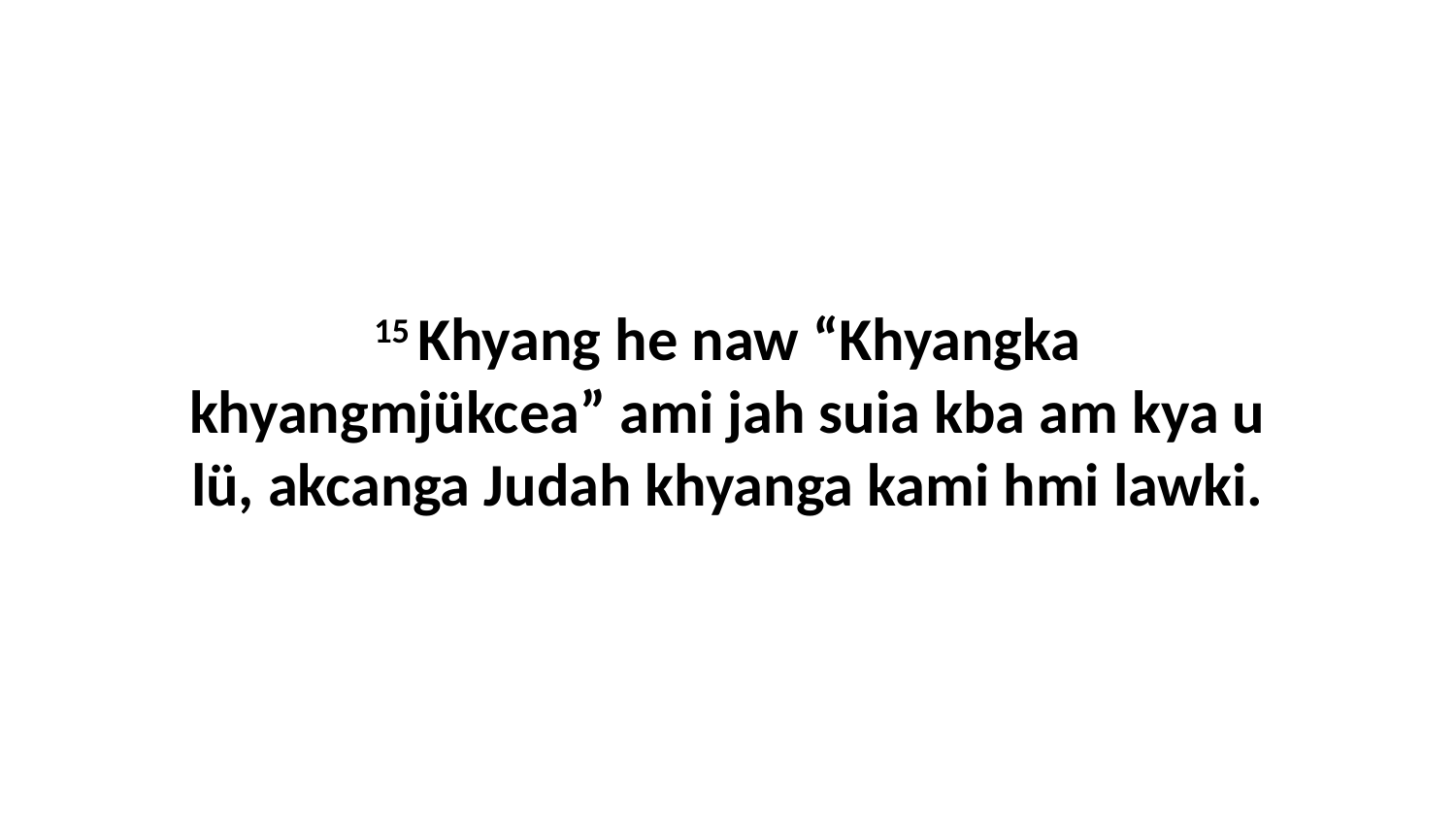

15 Khyang he naw “Khyangka khyangmjükcea” ami jah suia kba am kya u lü, akcanga Judah khyanga kami hmi lawki.